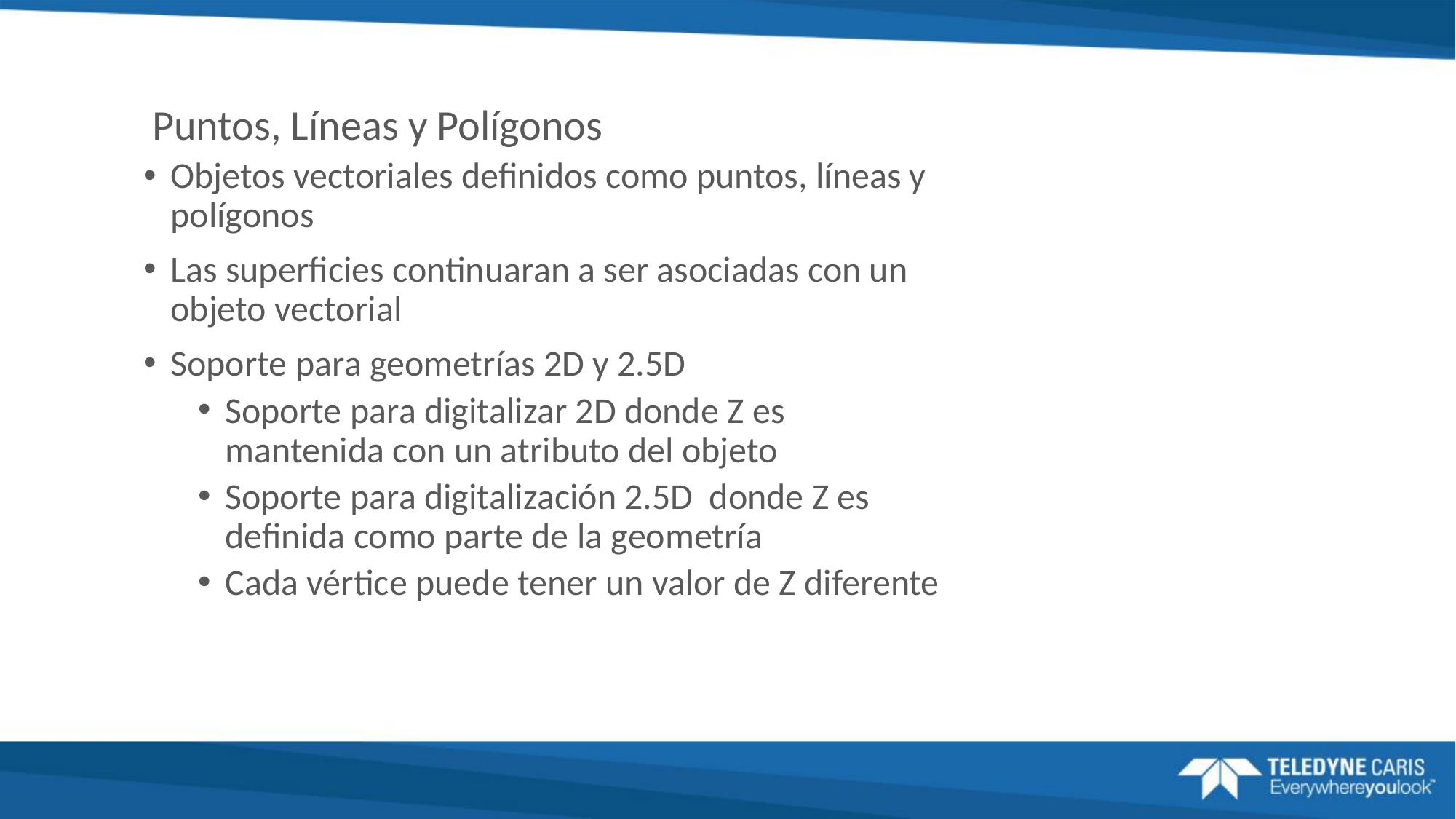

Puntos, Líneas y Polígonos
Objetos vectoriales definidos como puntos, líneas y polígonos
Las superficies continuaran a ser asociadas con un objeto vectorial
Soporte para geometrías 2D y 2.5D
Soporte para digitalizar 2D donde Z es mantenida con un atributo del objeto
Soporte para digitalización 2.5D  donde Z es definida como parte de la geometría
Cada vértice puede tener un valor de Z diferente